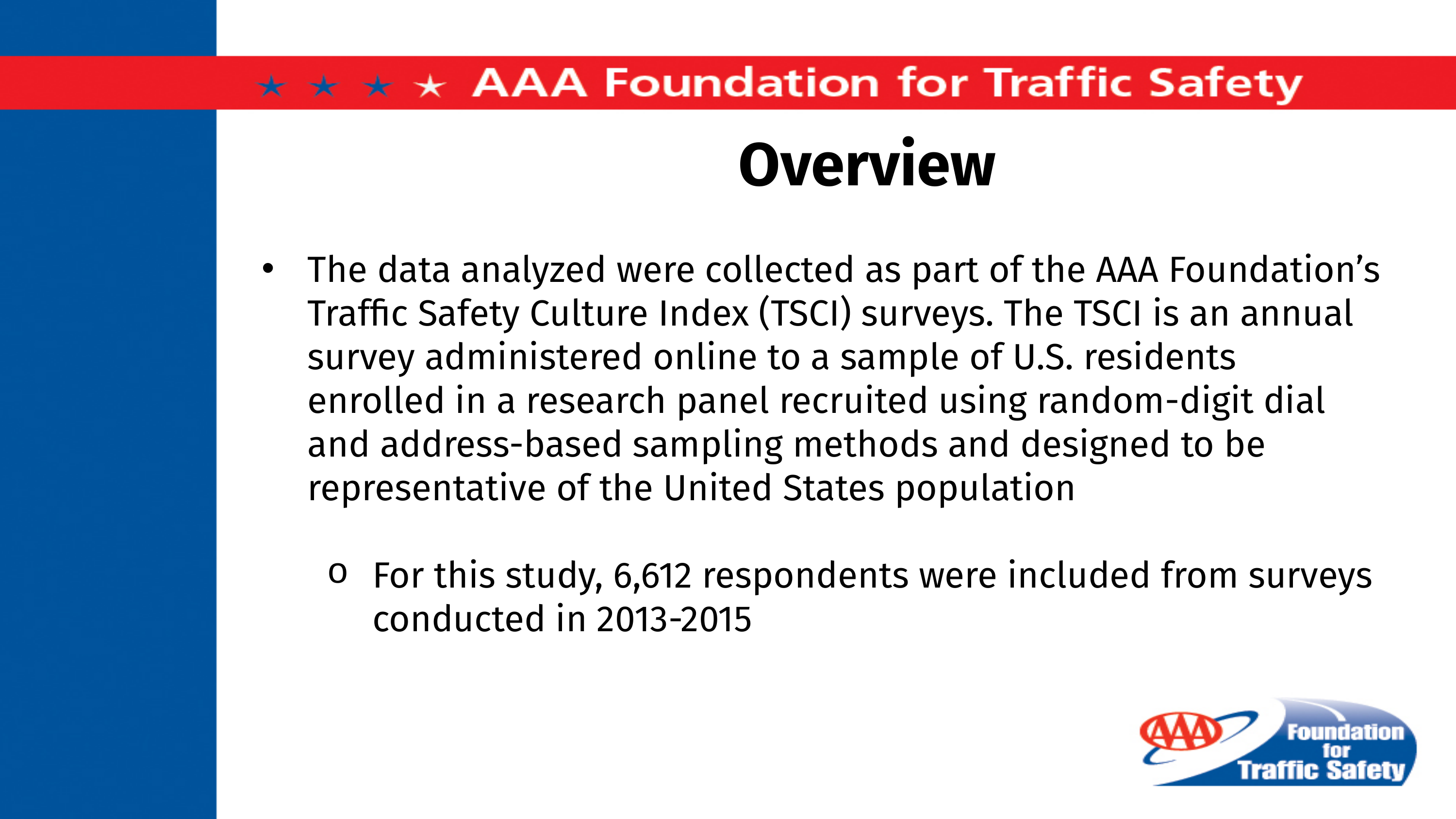

# Overview

The data analyzed were collected as part of the AAA Foundation’s Traffic Safety Culture Index (TSCI) surveys. The TSCI is an annual survey administered online to a sample of U.S. residents enrolled in a research panel recruited using random-digit dial and address-based sampling methods and designed to be representative of the United States population

For this study, 6,612 respondents were included from surveys conducted in 2013-2015